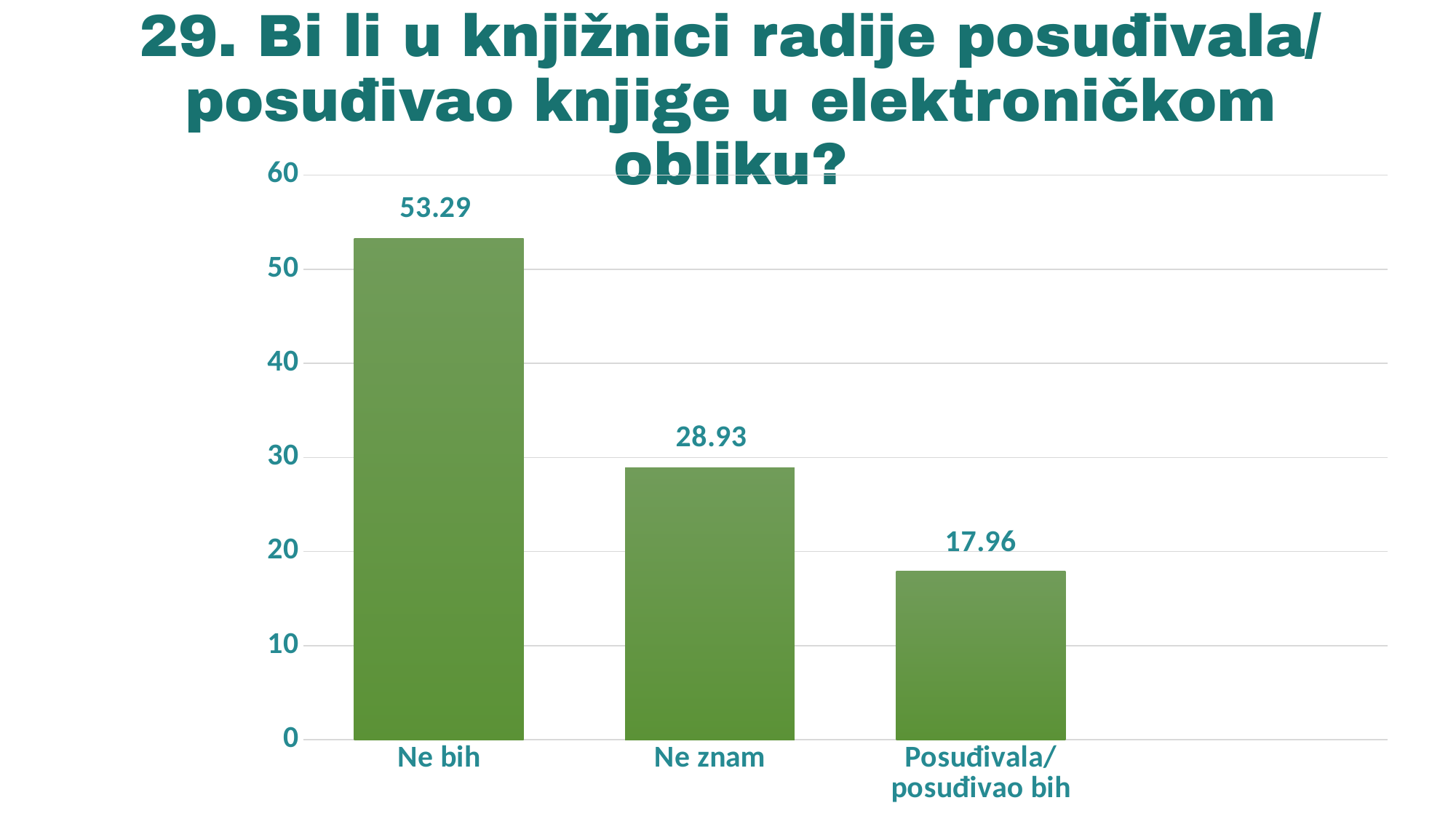

# 29. Bi li u knjižnici radije posuđivala/ posuđivao knjige u elektroničkom obliku?

### Chart

| Category | Skup 1 | Stupac2 | Stupac1 |
|---|---|---|---|
| Ne bih | 53.29 | None | None |
| Ne znam | 28.93 | None | None |
| Posuđivala/posuđivao bih | 17.96 | None | None |